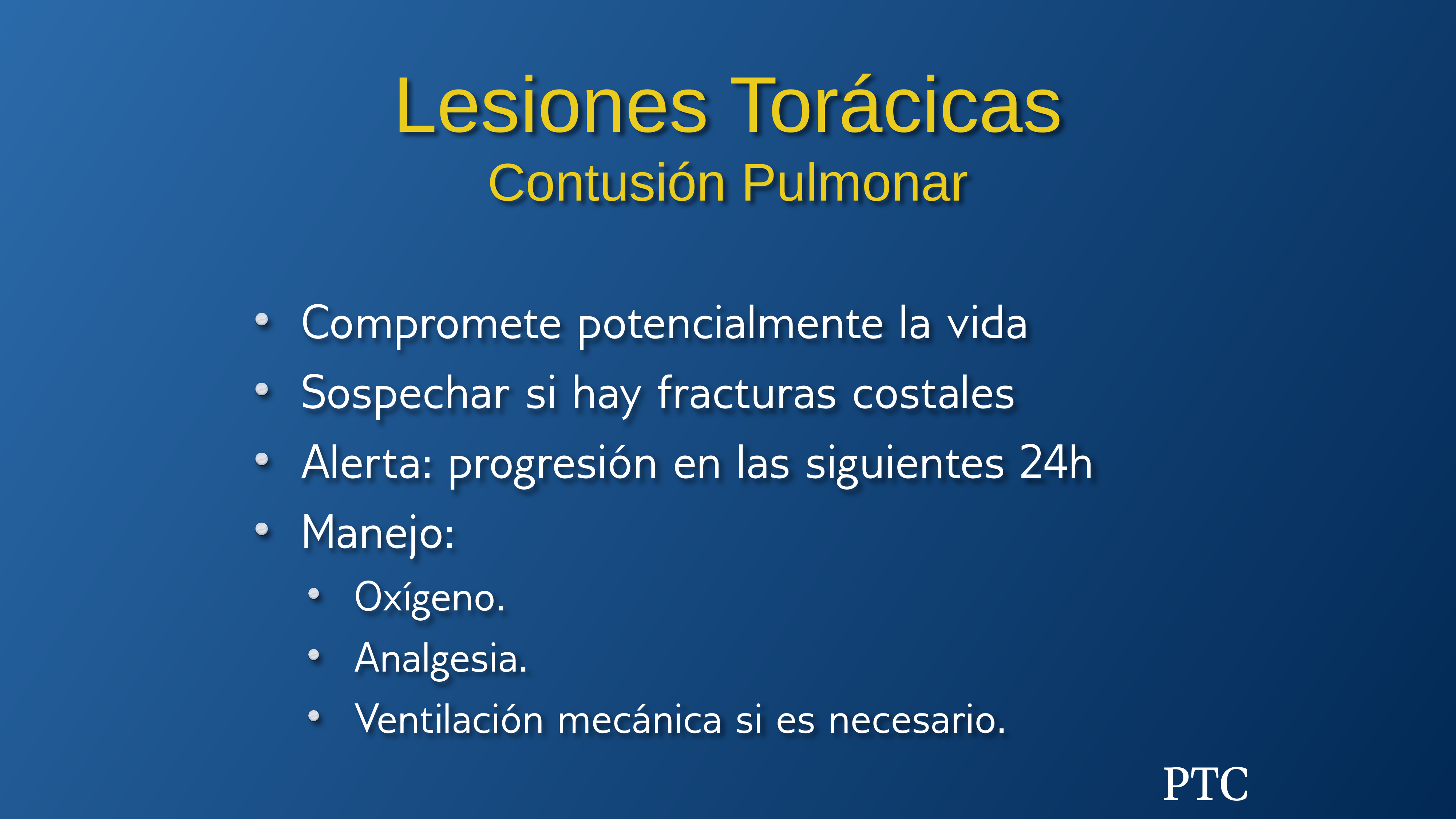

Lesiones Torácicas
Contusión Pulmonar
Compromete potencialmente la vida
Sospechar si hay fracturas costales
Alerta: progresión en las siguientes 24h
Manejo:
Oxígeno.
Analgesia.
Ventilación mecánica si es necesario.
PTC